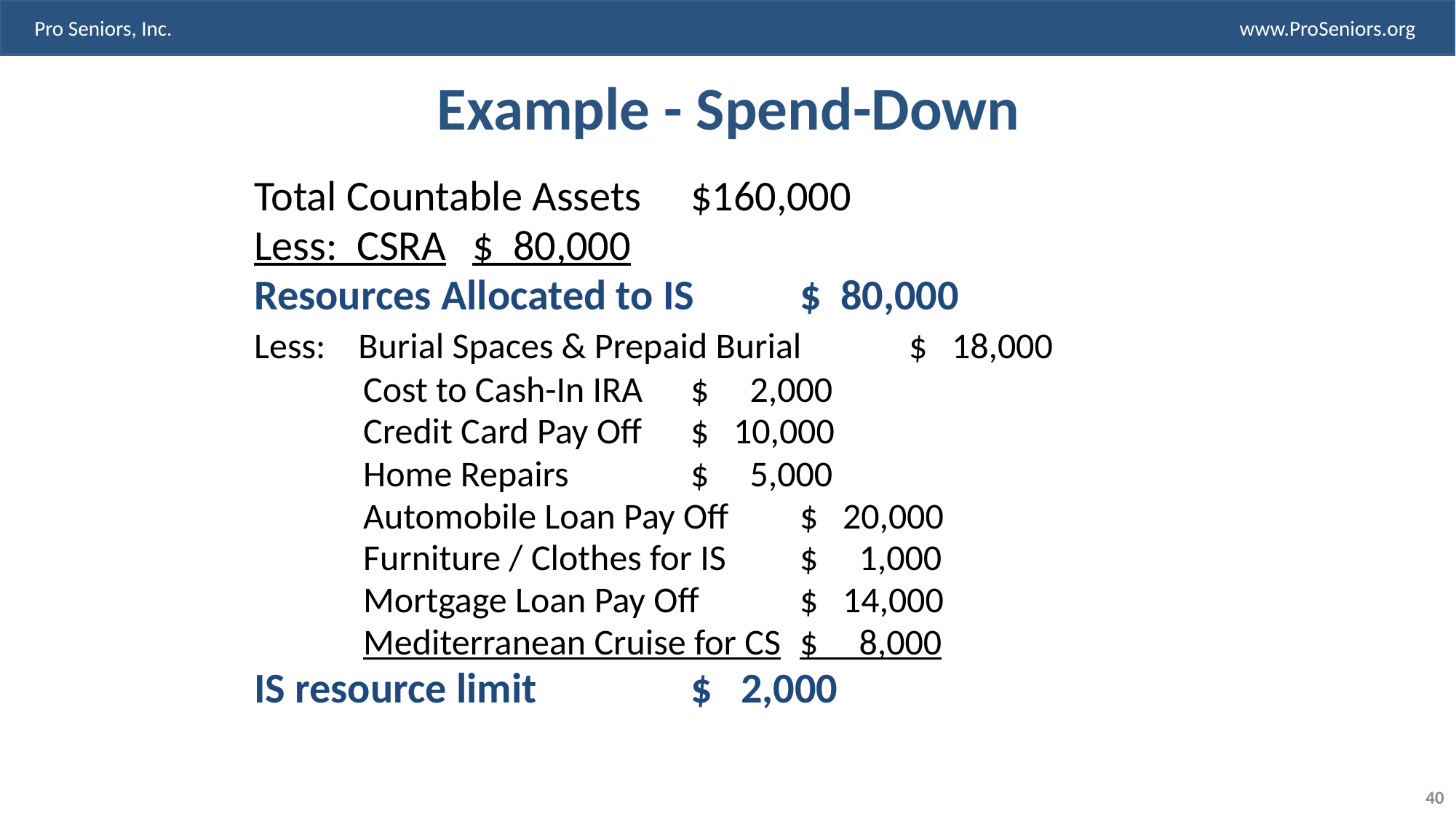

# Example - Spend-Down
	Total Countable Assets	$160,000
	Less:  CSRA	$  80,000
	Resources Allocated to IS	$  80,000
	Less:    Burial Spaces & Prepaid Burial 	$   18,000
 	     	Cost to Cash-In IRA 	$     2,000
		Credit Card Pay Off	$   10,000
 	     	Home Repairs       	$     5,000
 	     	Automobile Loan Pay Off	$   20,000
 	     	Furniture / Clothes for IS    	$     1,000
		Mortgage Loan Pay Off 	$   14,000
		Mediterranean Cruise for CS	$     8,000
	IS resource limit      	$   2,000
40